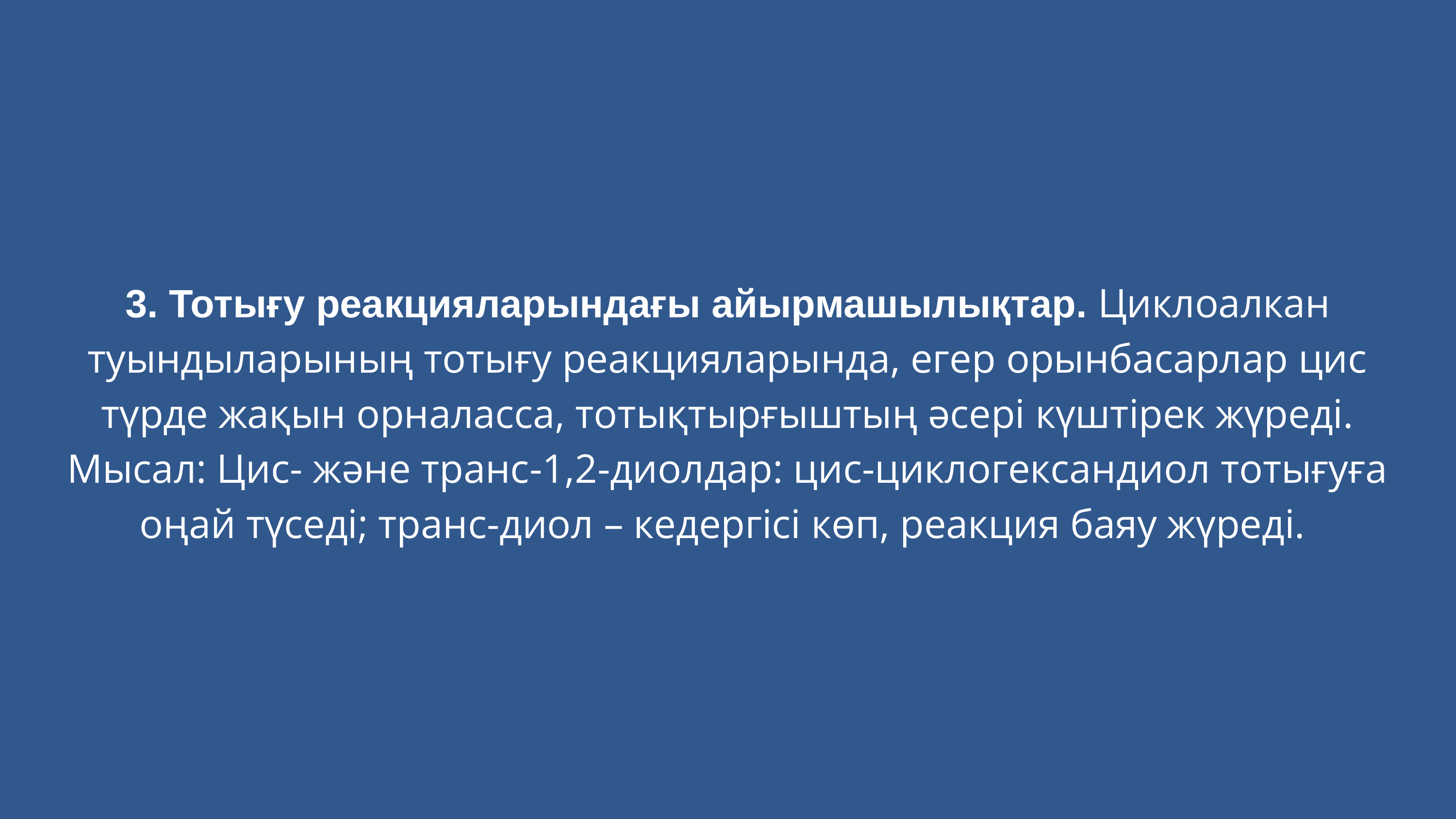

3. Тотығу реакцияларындағы айырмашылықтар. Циклоалкан туындыларының тотығу реакцияларында, егер орынбасарлар цис түрде жақын орналасса, тотықтырғыштың әсері күштірек жүреді. Мысал: Цис- және транс-1,2-диолдар: цис-циклогександиол тотығуға оңай түседі; транс-диол – кедергісі көп, реакция баяу жүреді.